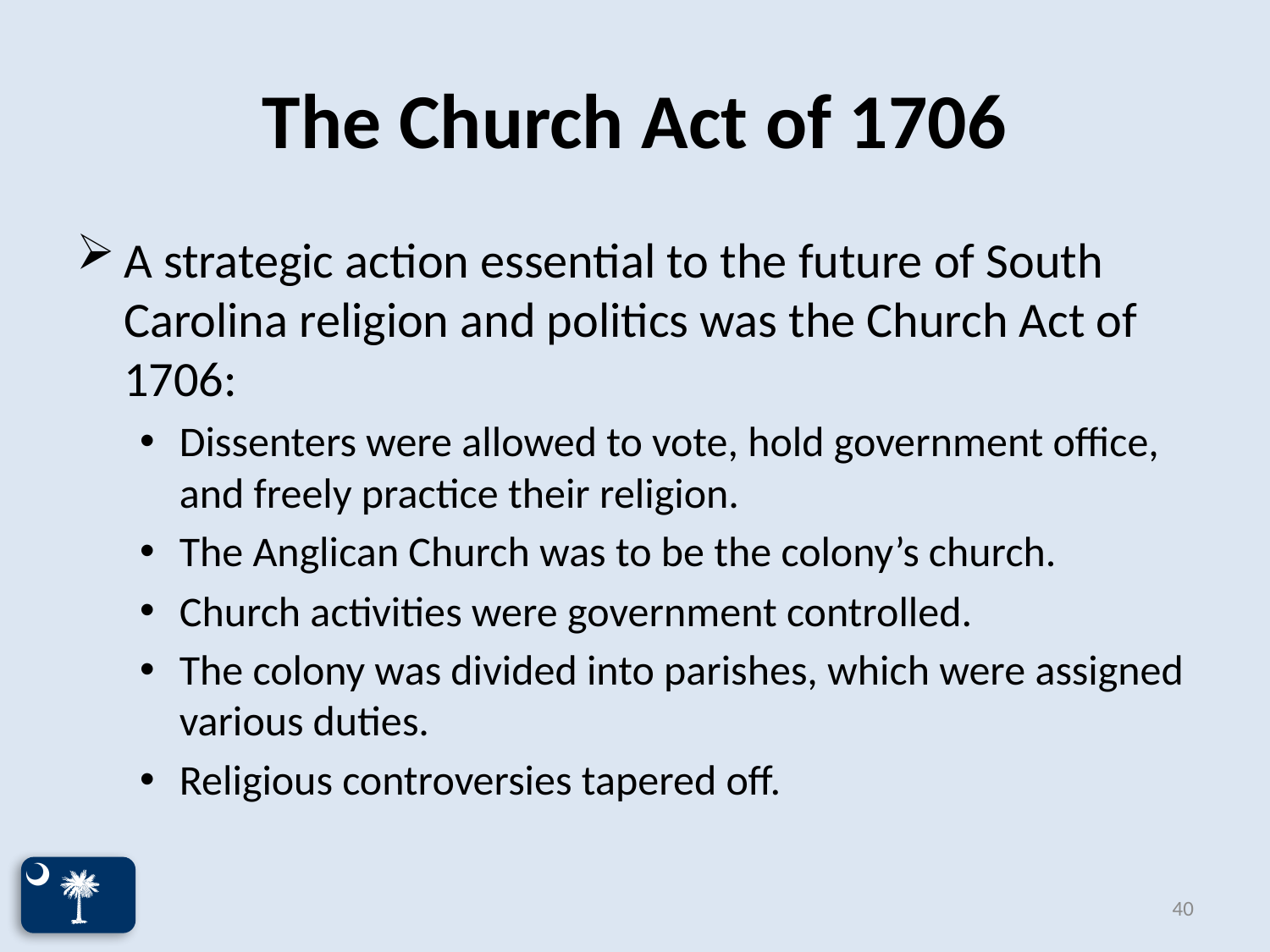

# The Church Act of 1706
A strategic action essential to the future of South Carolina religion and politics was the Church Act of 1706:
Dissenters were allowed to vote, hold government office, and freely practice their religion.
The Anglican Church was to be the colony’s church.
Church activities were government controlled.
The colony was divided into parishes, which were assigned various duties.
Religious controversies tapered off.

40